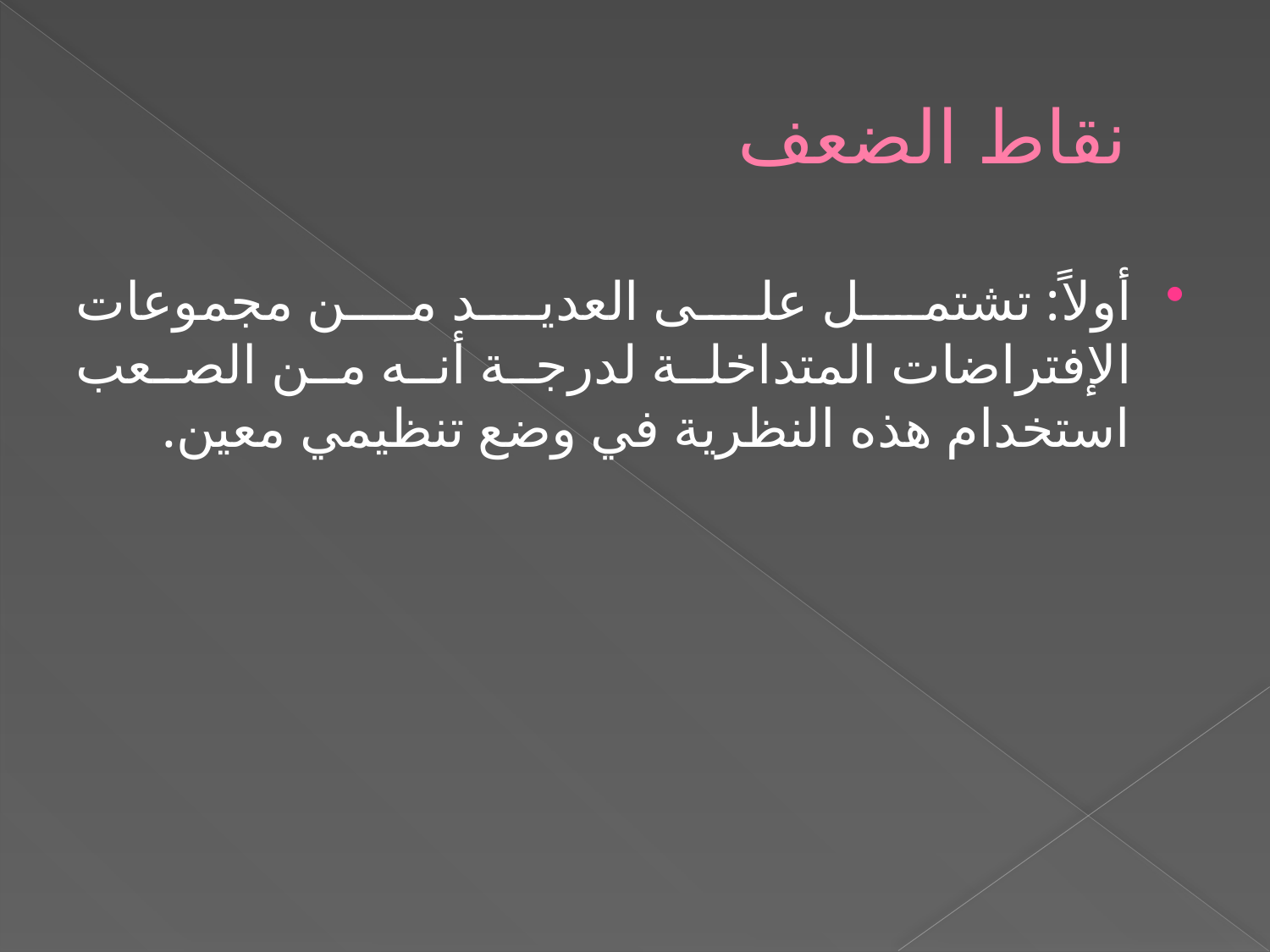

# نقاط الضعف
أولاً: تشتمل على العديد من مجموعات الإفتراضات المتداخلة لدرجة أنه من الصعب استخدام هذه النظرية في وضع تنظيمي معين.